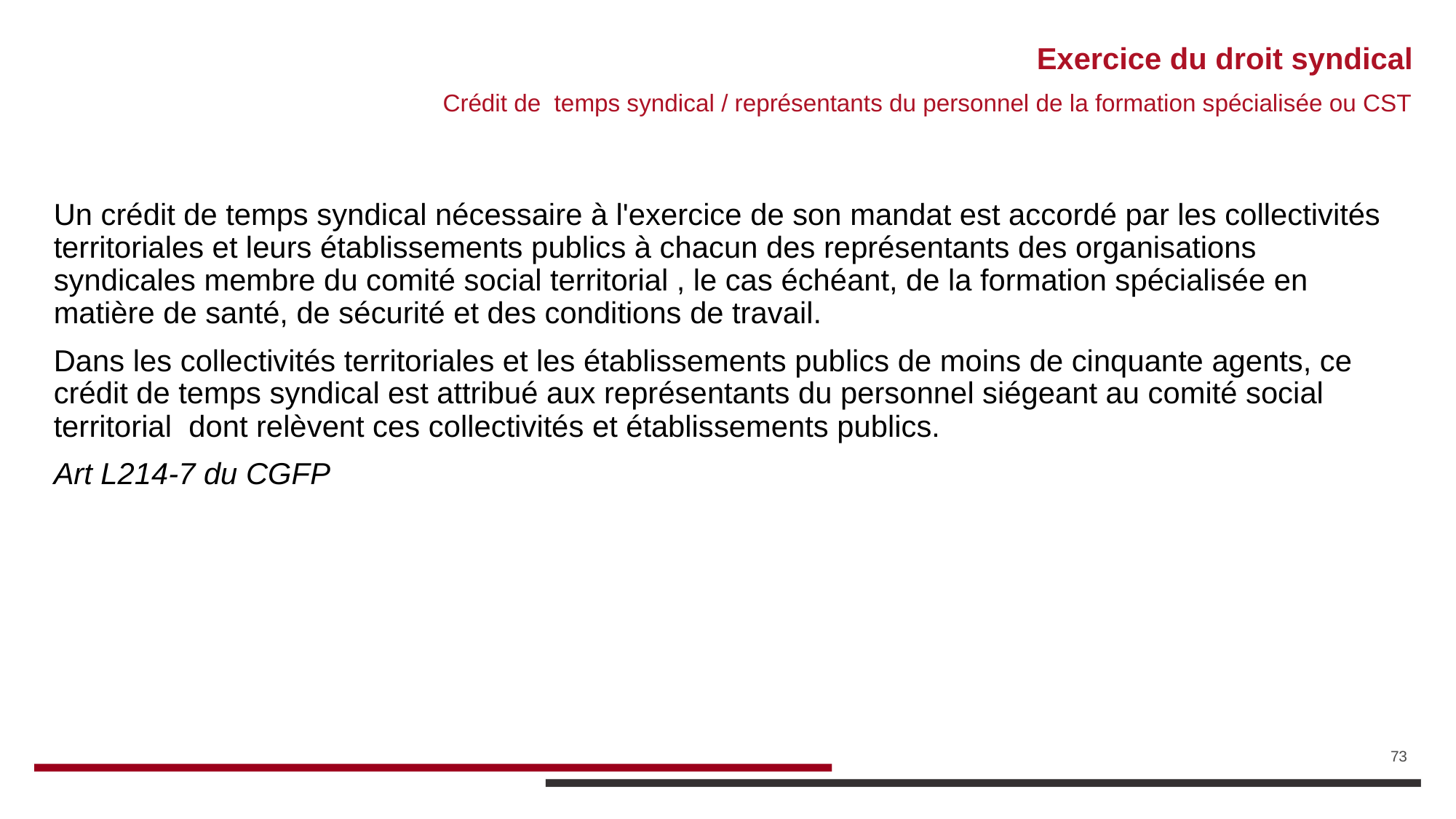

# Exercice du droit syndical
Crédit de  temps syndical / représentants du personnel de la formation spécialisée ou CST
Un crédit de temps syndical nécessaire à l'exercice de son mandat est accordé par les collectivités territoriales et leurs établissements publics à chacun des représentants des organisations syndicales membre du comité social territorial , le cas échéant, de la formation spécialisée en matière de santé, de sécurité et des conditions de travail.
Dans les collectivités territoriales et les établissements publics de moins de cinquante agents, ce crédit de temps syndical est attribué aux représentants du personnel siégeant au comité social territorial  dont relèvent ces collectivités et établissements publics.
Art L214-7 du CGFP

73